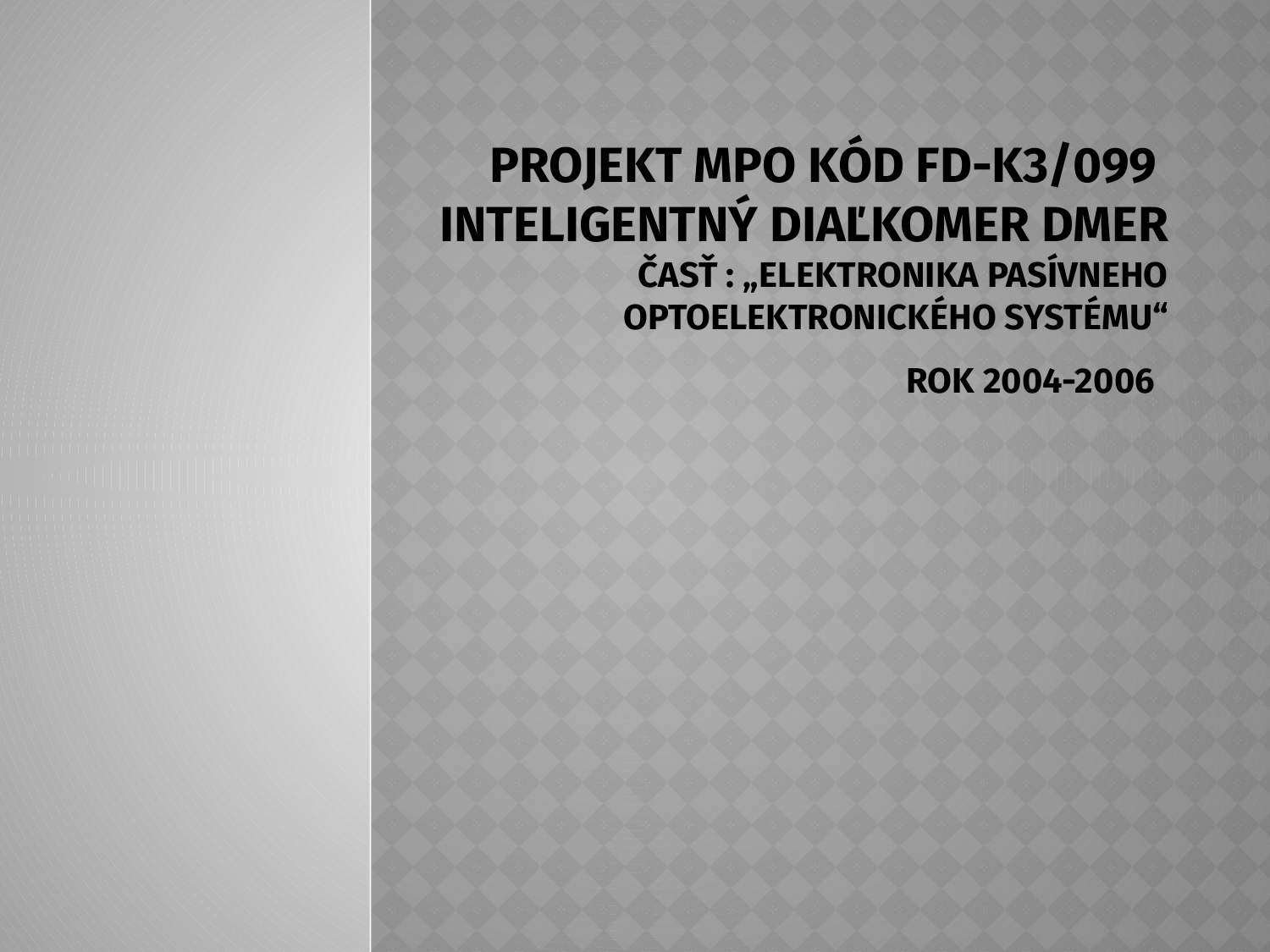

# Projekt MPO kód FD-K3/099 INTELIGENTNÝ DIAĽKOMER DMER Časť : „Elektronika pasívneho optoelektronického systému“ rok 2004-2006